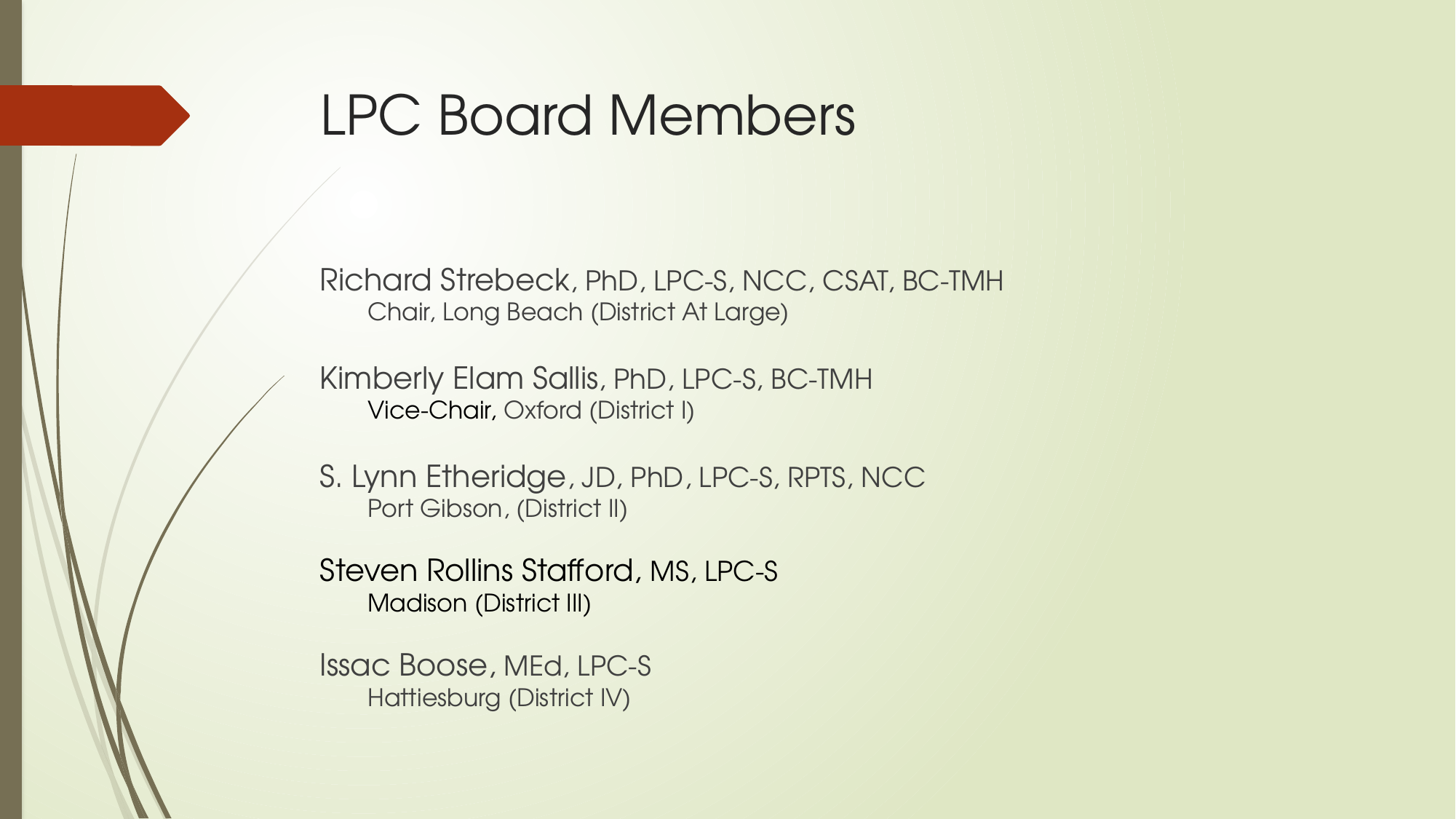

# LPC Board Members
Richard Strebeck, PhD, LPC-S, NCC, CSAT, BC-TMH
Chair, Long Beach (District At Large)

Kimberly Elam Sallis, PhD, LPC-S, BC-TMH
Vice-Chair, Oxford (District I)

S. Lynn Etheridge, JD, PhD, LPC-S, RPTS, NCC
Port Gibson, (District II)

Steven Rollins Stafford, MS, LPC-S
Madison (District III)

Issac Boose, MEd, LPC-S
Hattiesburg (District IV)